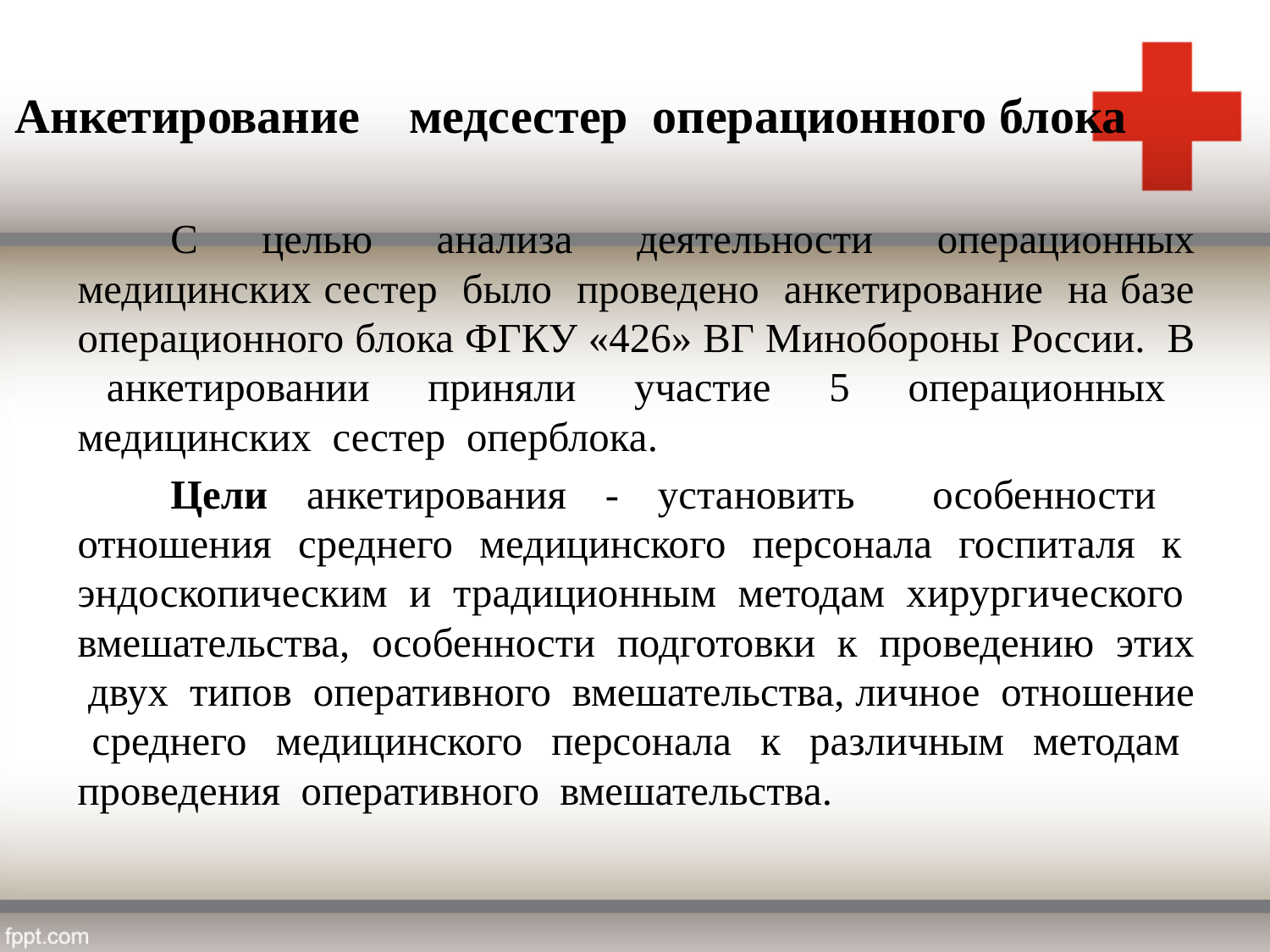

# Анкетирование    медсестер  операционного блока
	С  целью  анализа  деятельности  операционных медицинских сестер  было  проведено  анкетирование  на базе операционного блока ФГКУ «426» ВГ Минобороны России.  В  анкетировании  приняли  участие  5  операционных  медицинских  сестер  оперблока.
	Цели анкетирования - установить  особенности  отношения  среднего  медицинского  персонала  госпиталя  к  эндоскопическим  и  традиционным  методам  хирургического  вмешательства,  особенности  подготовки  к  проведению  этих  двух  типов  оперативного  вмешательства, личное  отношение  среднего  медицинского  персонала  к  различным  методам  проведения  оперативного  вмешательства.